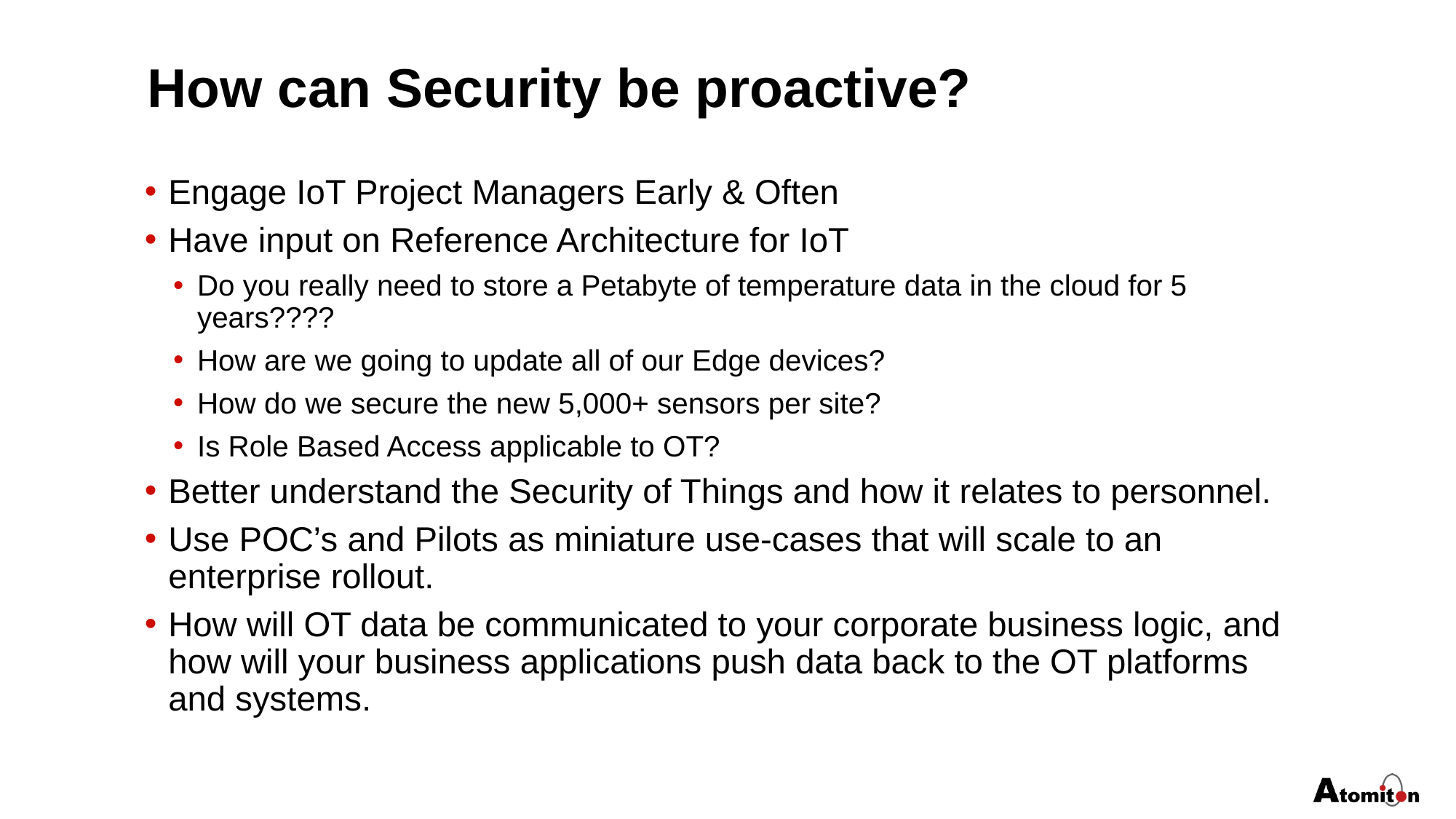

# How can Security be proactive?
Engage IoT Project Managers Early & Often
Have input on Reference Architecture for IoT
Do you really need to store a Petabyte of temperature data in the cloud for 5 years????
How are we going to update all of our Edge devices?
How do we secure the new 5,000+ sensors per site?
Is Role Based Access applicable to OT?
Better understand the Security of Things and how it relates to personnel.
Use POC’s and Pilots as miniature use-cases that will scale to an enterprise rollout.
How will OT data be communicated to your corporate business logic, and how will your business applications push data back to the OT platforms and systems.